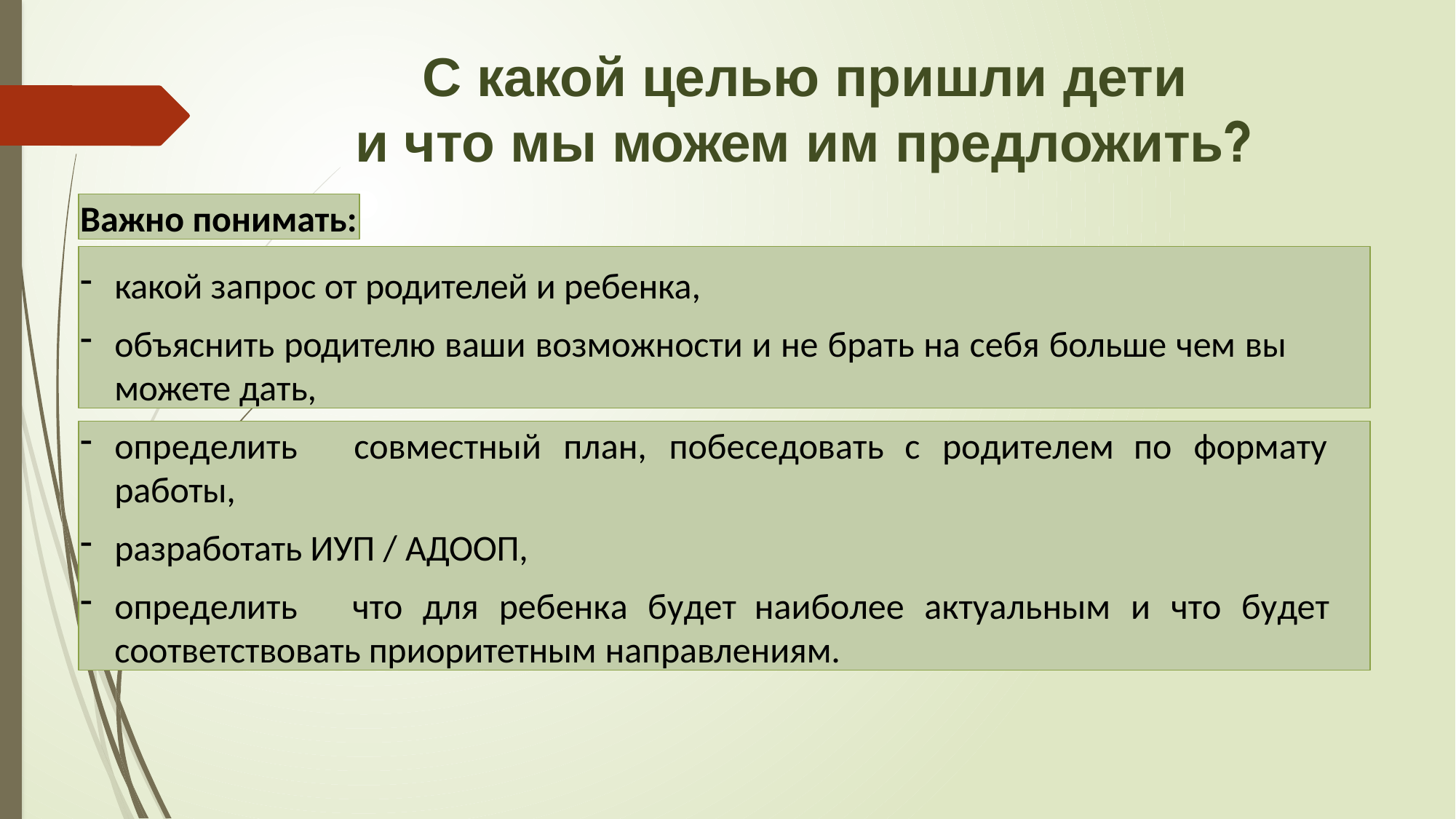

# С какой целью пришли дети
и что мы можем им предложить?
Важно понимать:
какой запрос от родителей и ребенка,
объяснить родителю ваши возможности и не брать на себя больше чем вы
можете дать,
определить	совместный	план,	побеседовать	с	родителем	по	формату  работы,
разработать ИУП / АДООП,
определить	что	для	ребенка	будет	наиболее	актуальным	и	что	будет  соответствовать приоритетным направлениям.